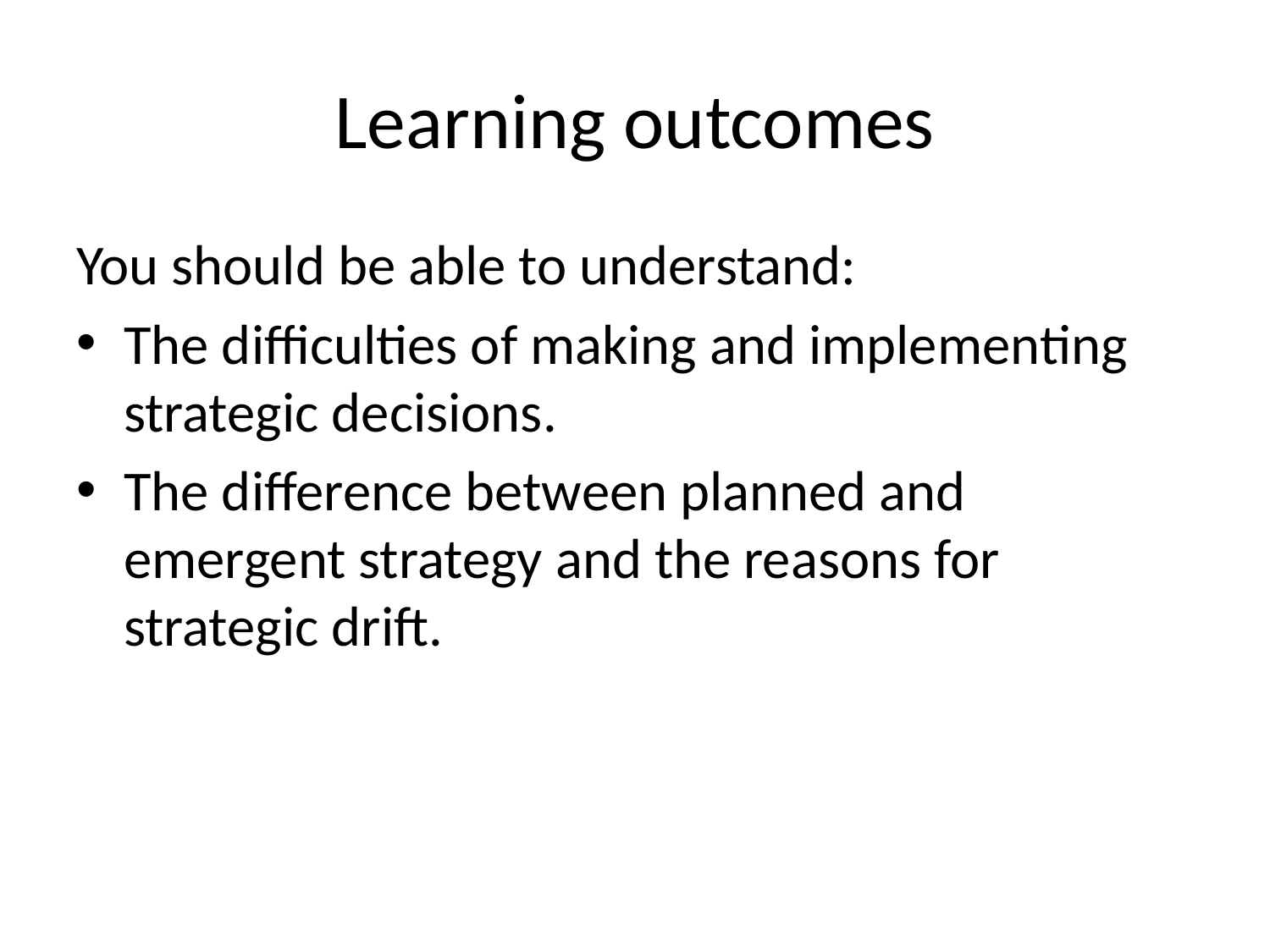

# Learning outcomes
You should be able to understand:
The difficulties of making and implementing strategic decisions.
The difference between planned and emergent strategy and the reasons for strategic drift.